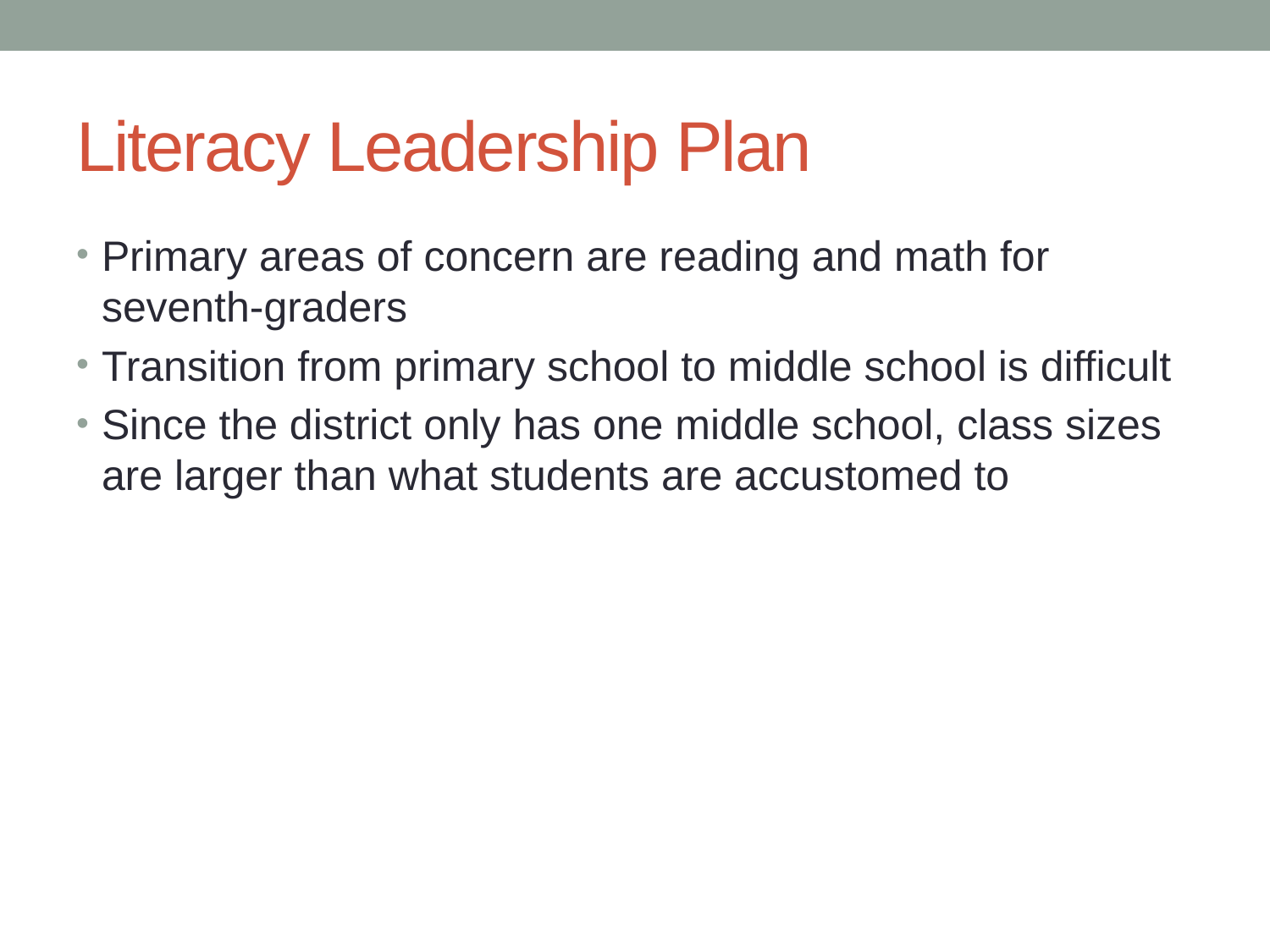

# Literacy Leadership Plan
Primary areas of concern are reading and math for seventh-graders
Transition from primary school to middle school is difficult
Since the district only has one middle school, class sizes are larger than what students are accustomed to